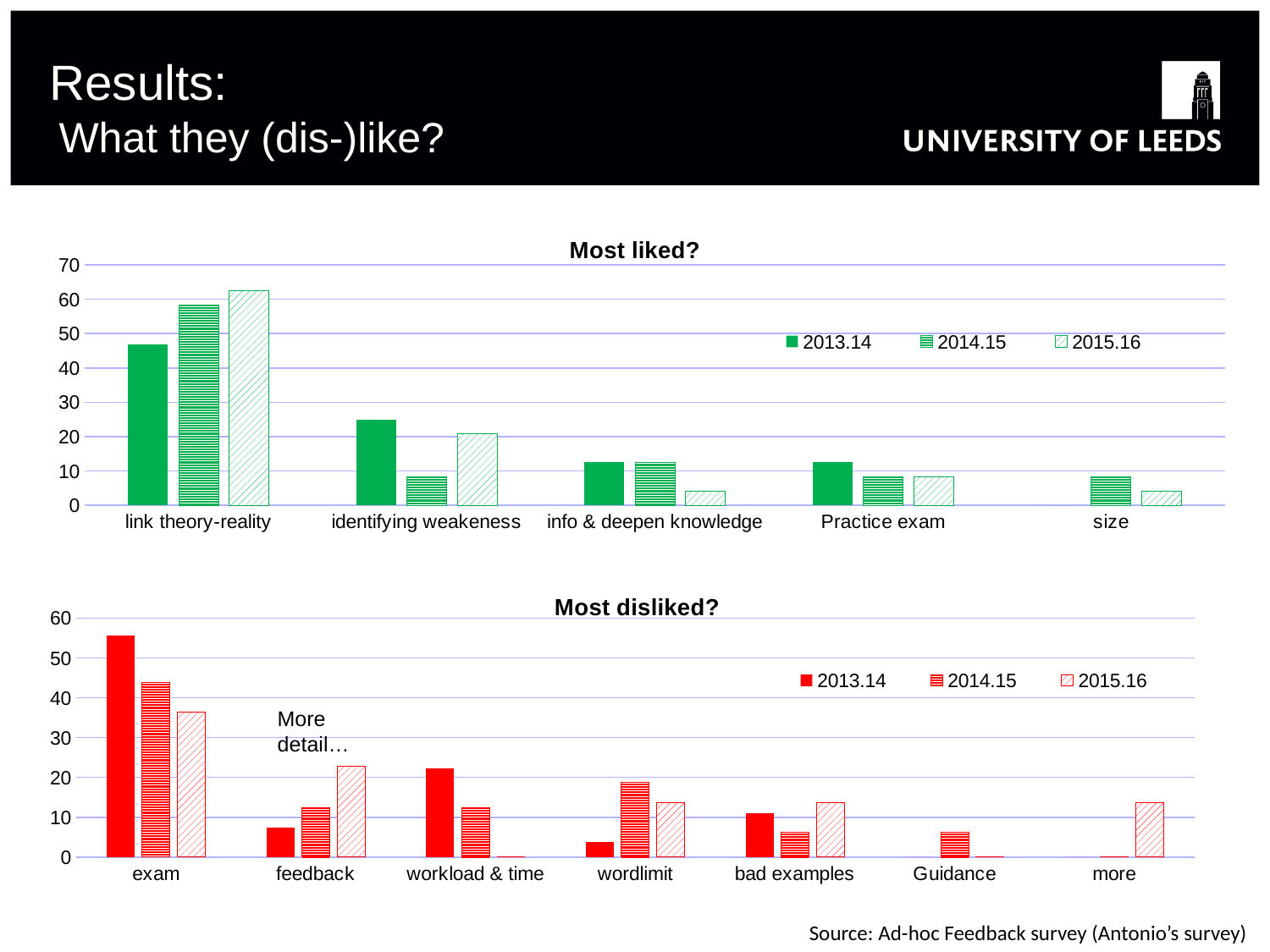

# Results: What they (dis-)like?

### Chart: Most liked?

| Category | 2013.14 | 2014.15 | 2015.16 |
|---|---|---|---|
| link theory-reality | 46.875 | 58.333333333333336 | 62.5 |
| identifying weakeness | 25.0 | 8.333333333333332 | 20.833333333333336 |
| info & deepen knowledge | 12.5 | 12.5 | 4.166666666666666 |
| Practice exam | 12.5 | 8.333333333333332 | 8.333333333333332 |
| size | 0.0 | 8.333333333333332 | 4.166666666666666 |

### Chart: Most disliked?

| Category | 2013.14 | 2014.15 | 2015.16 |
|---|---|---|---|
| exam | 55.55555555555556 | 43.75 | 36.36363636363637 |
| feedback | 7.4074074074074066 | 12.5 | 22.727272727272727 |
| workload & time | 22.22222222222222 | 12.5 | 0.0 |
| wordlimit | 3.7037037037037033 | 18.75 | 13.636363636363635 |
| bad examples | 11.11111111111111 | 6.25 | 13.636363636363635 |
| Guidance | 0.0 | 6.25 | 0.0 |
| more | 0.0 | 0.0 | 13.636363636363635 |
More detail…
Source: Ad-hoc Feedback survey (Antonio’s survey)